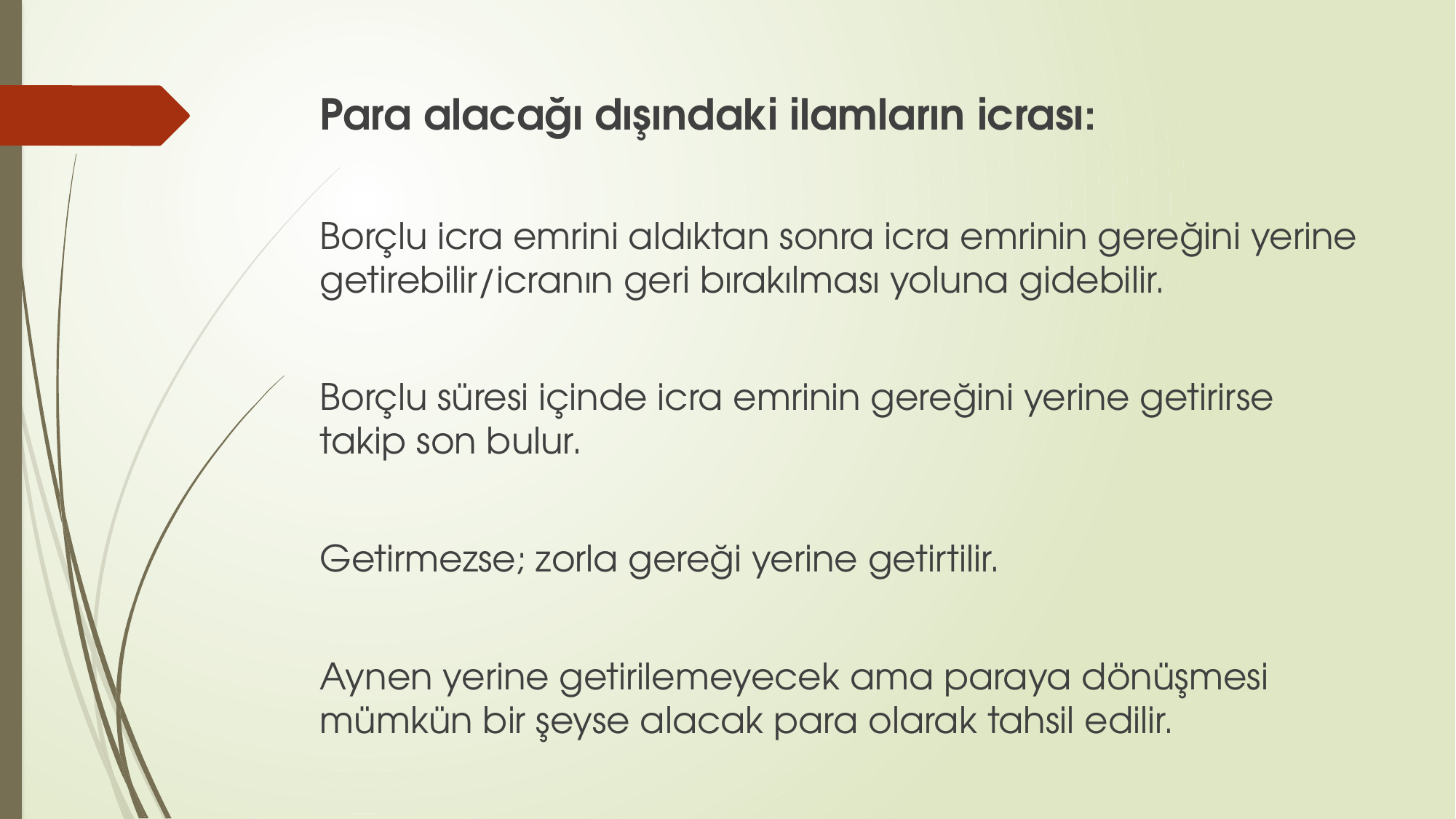

Para alacağı dışındaki ilamların icrası:

Borçlu icra emrini aldıktan sonra icra emrinin gereğini yerine getirebilir/icranın geri bırakılması yoluna gidebilir.

Borçlu süresi içinde icra emrinin gereğini yerine getirirse takip son bulur.

Getirmezse; zorla gereği yerine getirtilir.

Aynen yerine getirilemeyecek ama paraya dönüşmesi mümkün bir şeyse alacak para olarak tahsil edilir.